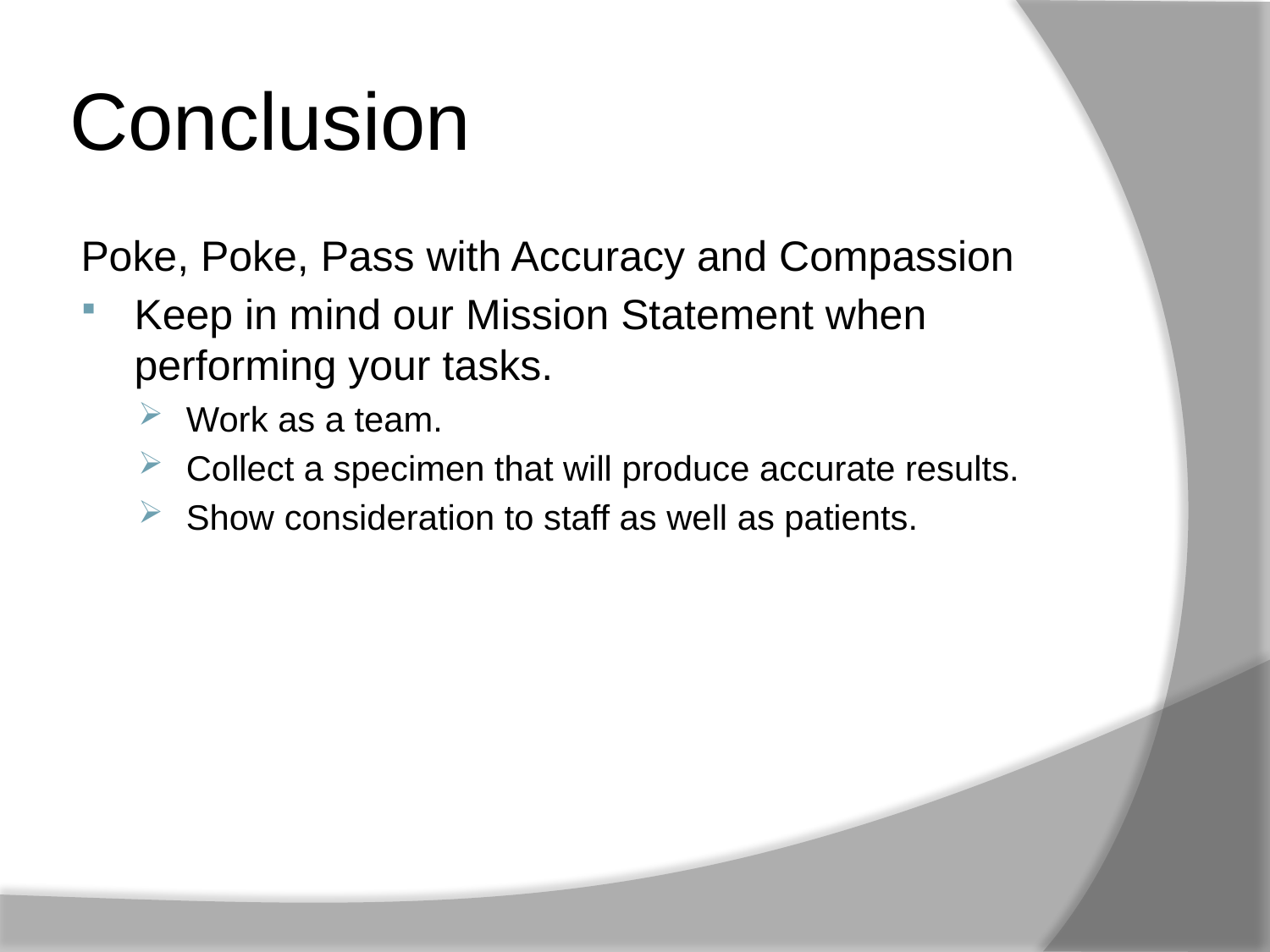

# Conclusion
Poke, Poke, Pass with Accuracy and Compassion
Keep in mind our Mission Statement when performing your tasks.
 Work as a team.
 Collect a specimen that will produce accurate results.
 Show consideration to staff as well as patients.